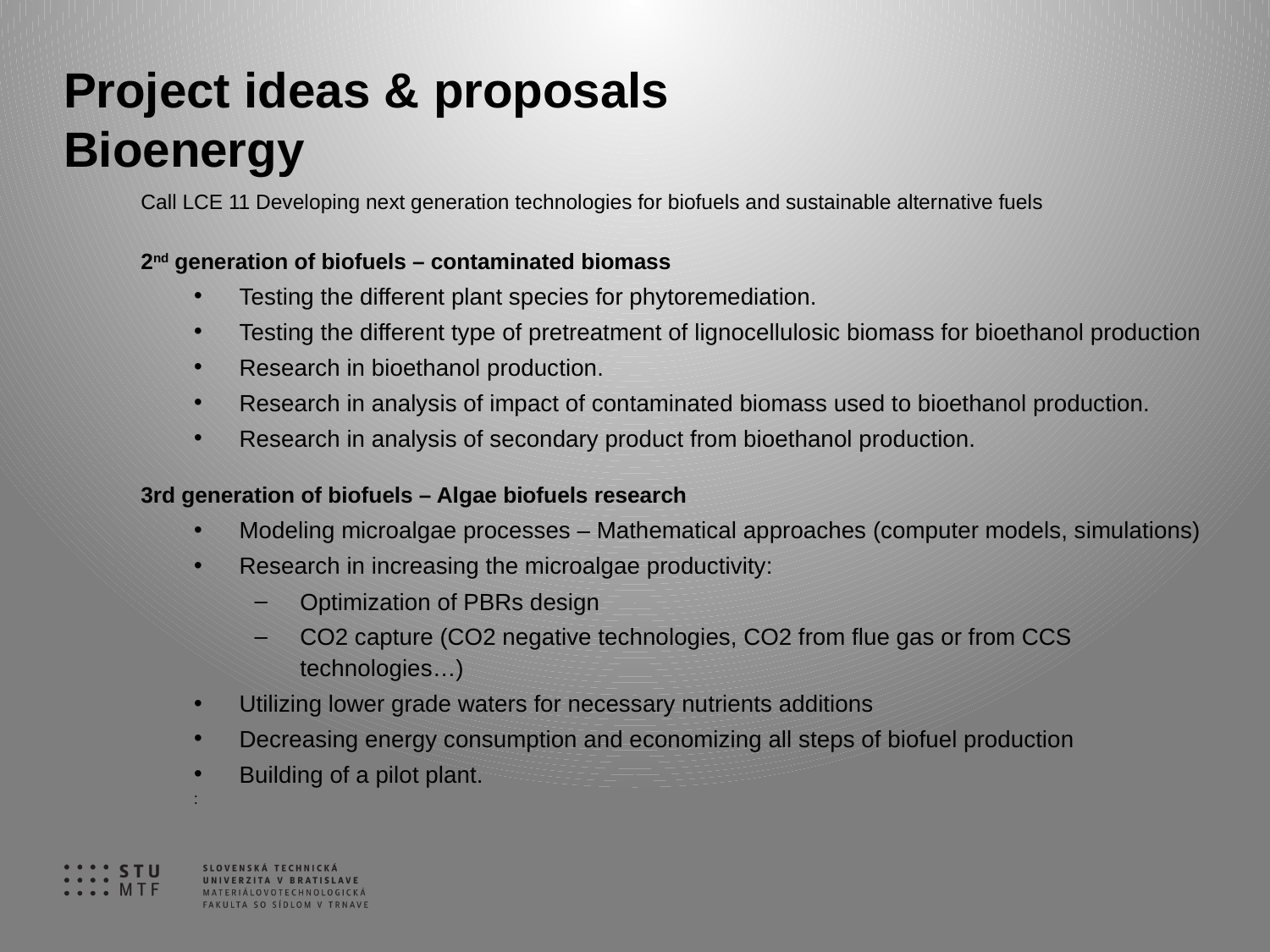

# Project ideas & proposals Bioenergy
Call LCE 11 Developing next generation technologies for biofuels and sustainable alternative fuels

2nd generation of biofuels – contaminated biomass
Testing the different plant species for phytoremediation.
Testing the different type of pretreatment of lignocellulosic biomass for bioethanol production
Research in bioethanol production.
Research in analysis of impact of contaminated biomass used to bioethanol production.
Research in analysis of secondary product from bioethanol production.

3rd generation of biofuels – Algae biofuels research
Modeling microalgae processes – Mathematical approaches (computer models, simulations)
Research in increasing the microalgae productivity:
Optimization of PBRs design
CO2 capture (CO2 negative technologies, CO2 from flue gas or from CCS technologies…)
Utilizing lower grade waters for necessary nutrients additions
Decreasing energy consumption and economizing all steps of biofuel production
Building of a pilot plant.
: